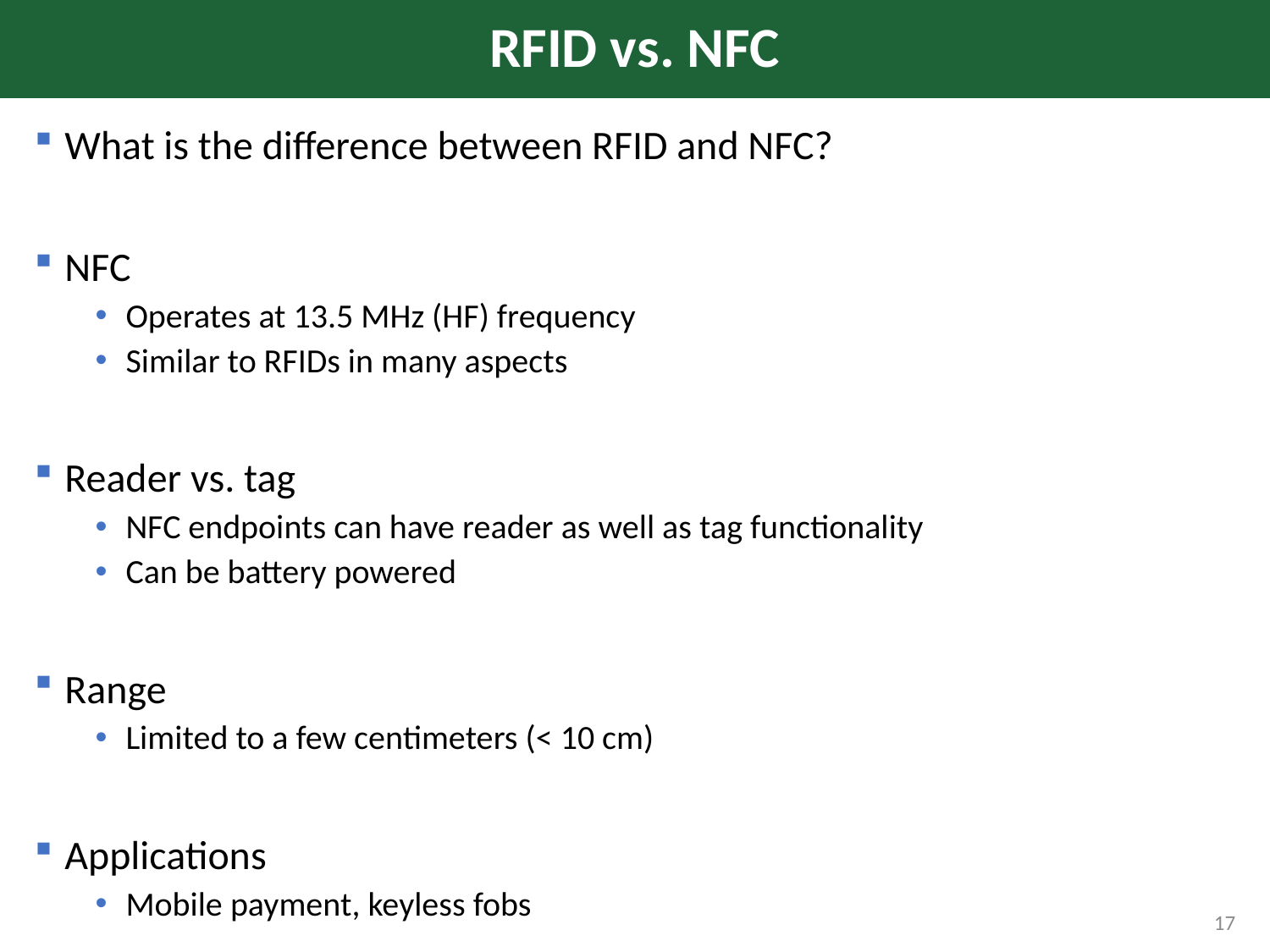

# RFID vs. NFC
What is the difference between RFID and NFC?

NFC
Operates at 13.5 MHz (HF) frequency
Similar to RFIDs in many aspects

Reader vs. tag
NFC endpoints can have reader as well as tag functionality
Can be battery powered

Range
Limited to a few centimeters (< 10 cm)

Applications
Mobile payment, keyless fobs
17